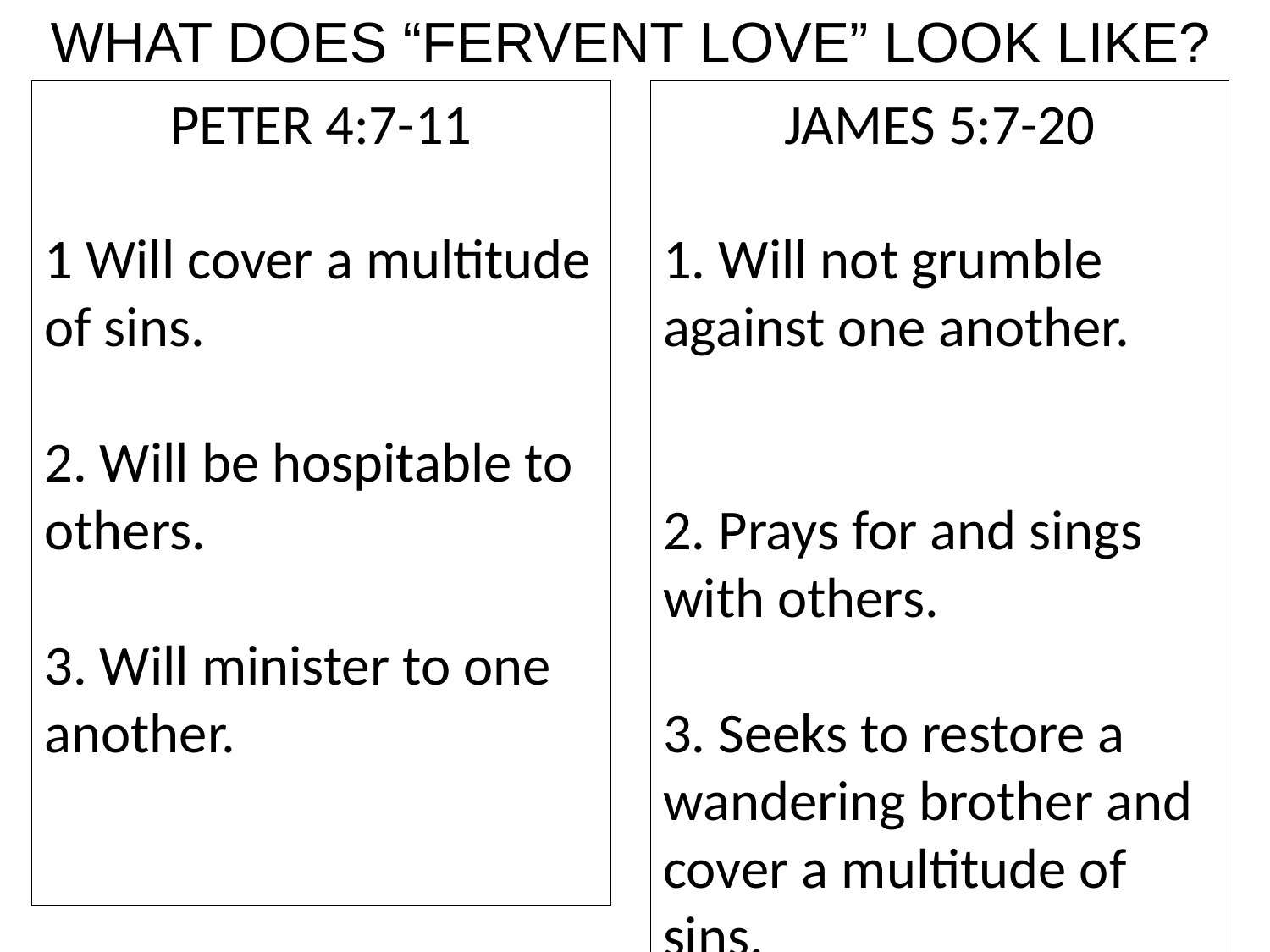

WHAT DOES “FERVENT LOVE” LOOK LIKE?
PETER 4:7-11

1 Will cover a multitude of sins.

2. Will be hospitable to others.

3. Will minister to one another.

JAMES 5:7-20

1. Will not grumble against one another.
2. Prays for and sings with others.

3. Seeks to restore a wandering brother and cover a multitude of sins.